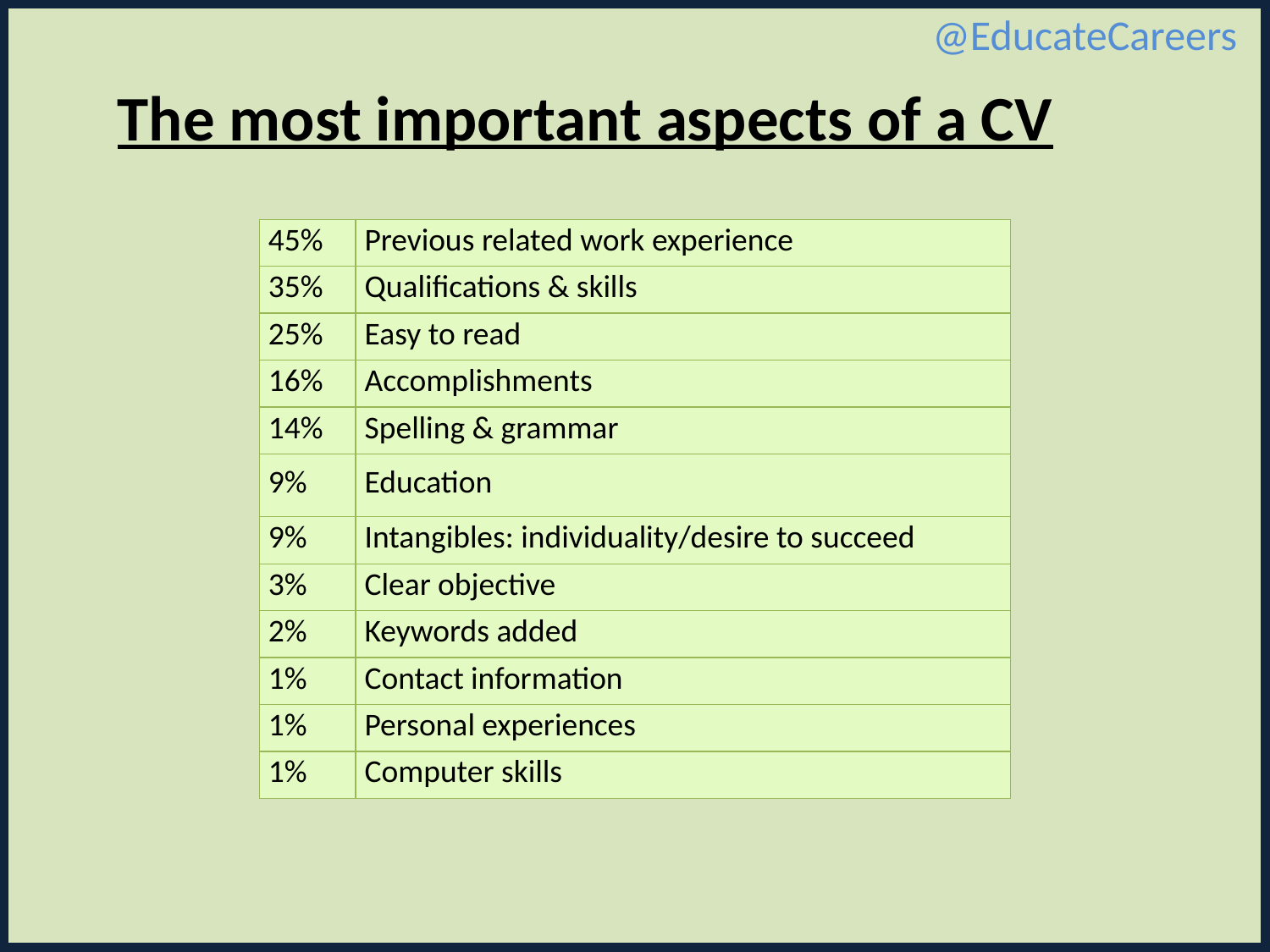

@EducateCareers
The most important aspects of a CV

| 45% | Previous related work experience |
| --- | --- |
| 35% | Qualifications & skills |
| 25% | Easy to read |
| 16% | Accomplishments |
| 14% | Spelling & grammar |
| 9% | Education |
| 9% | Intangibles: individuality/desire to succeed |
| 3% | Clear objective |
| 2% | Keywords added |
| 1% | Contact information |
| 1% | Personal experiences |
| 1% | Computer skills |